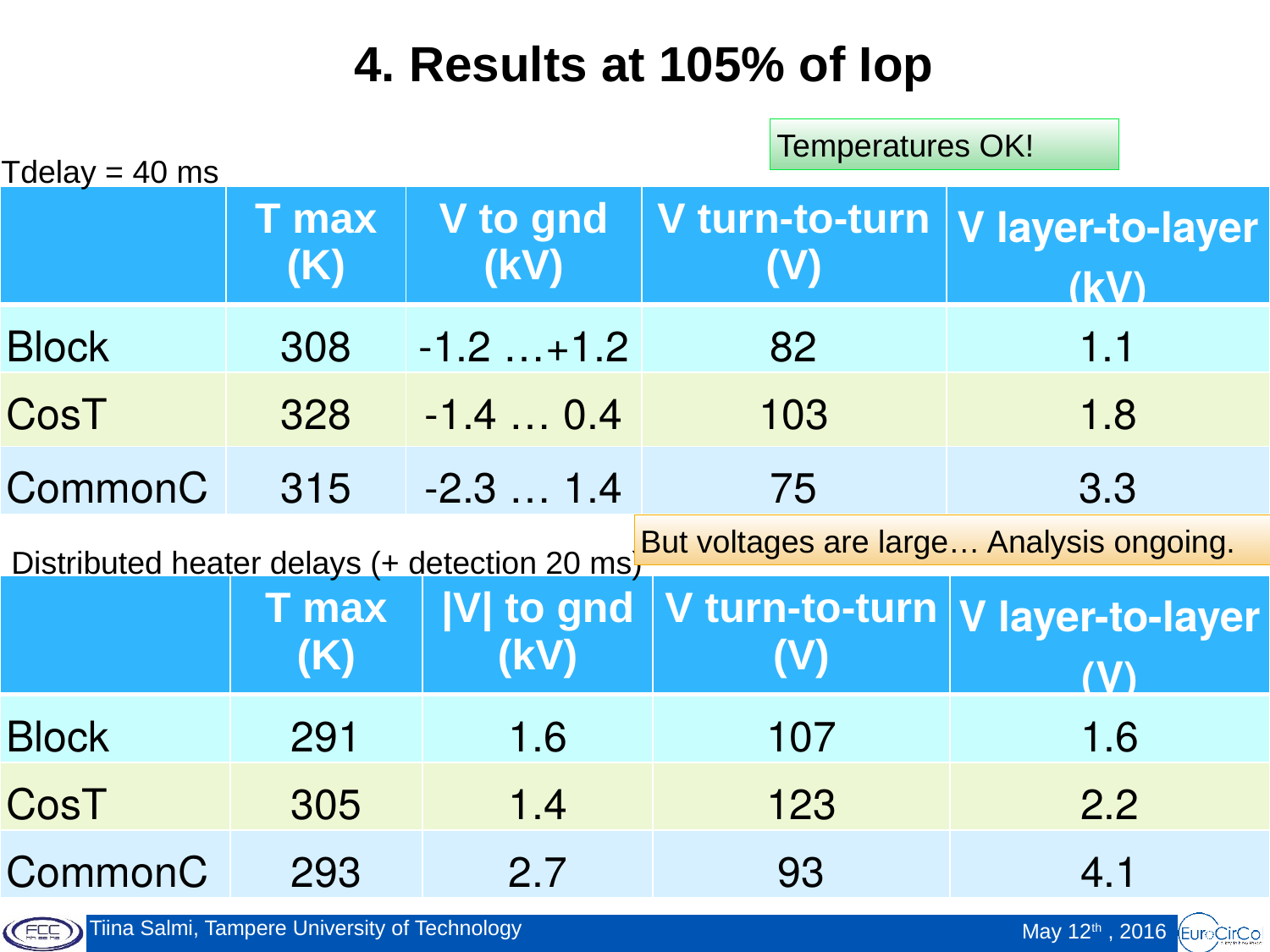

4. Results at 105% of Iop
Temperatures OK!
Tdelay = 40 ms
|  | T max (K) | V to gnd (kV) | V turn-to-turn (V) | V layer-to-layer (kV) |
| --- | --- | --- | --- | --- |
| Block | 308 | -1.2 …+1.2 | 82 | 1.1 |
| CosT | 328 | -1.4 … 0.4 | 103 | 1.8 |
| CommonC | 315 | -2.3 … 1.4 | 75 | 3.3 |
But voltages are large… Analysis ongoing.
Distributed heater delays (+ detection 20 ms)
|  | T max (K) | |V| to gnd (kV) | V turn-to-turn (V) | V layer-to-layer (V) |
| --- | --- | --- | --- | --- |
| Block | 291 | 1.6 | 107 | 1.6 |
| CosT | 305 | 1.4 | 123 | 2.2 |
| CommonC | 293 | 2.7 | 93 | 4.1 |